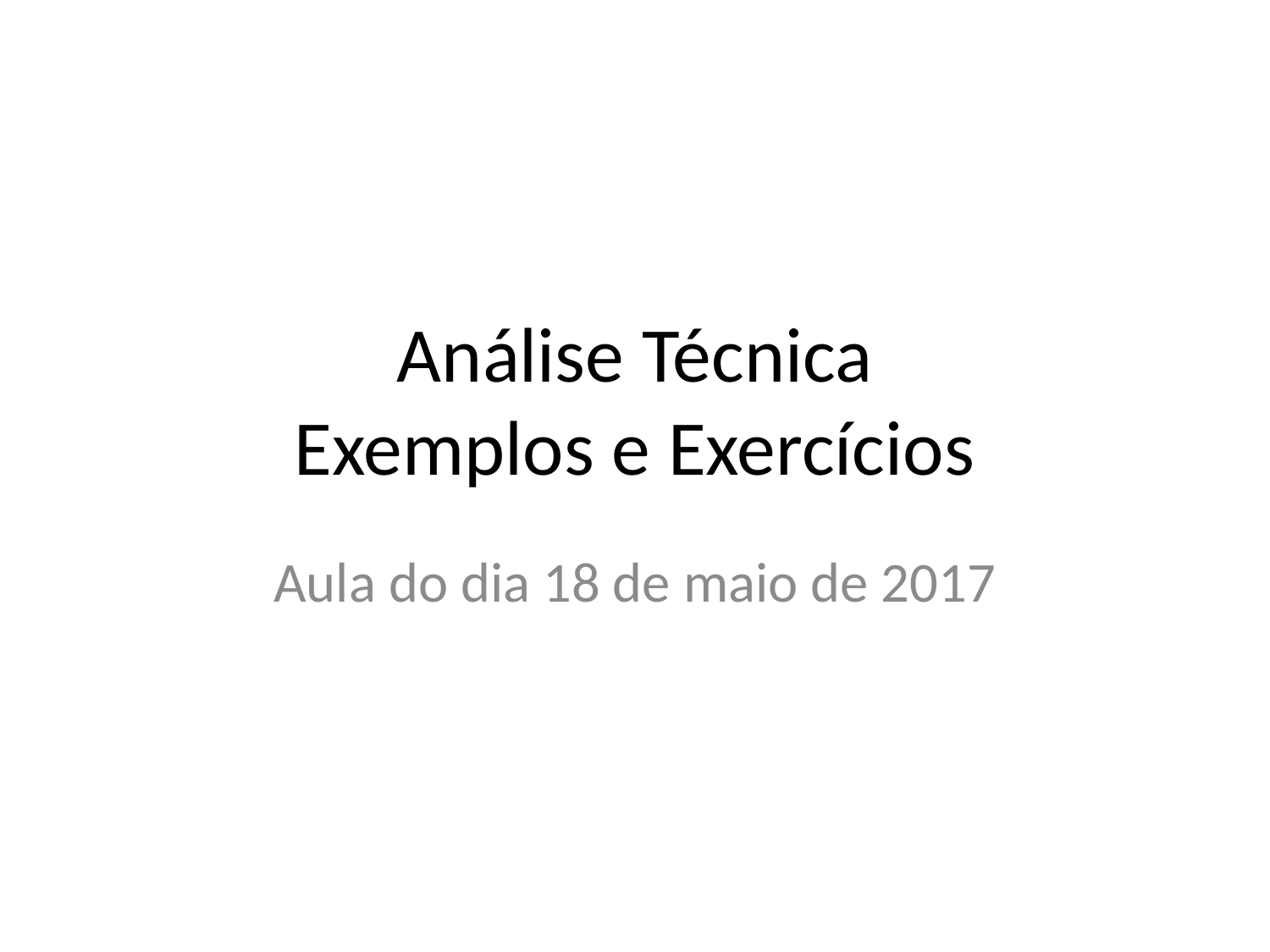

# Análise Técnica Exemplos e Exercícios
Aula do dia 18 de maio de 2017